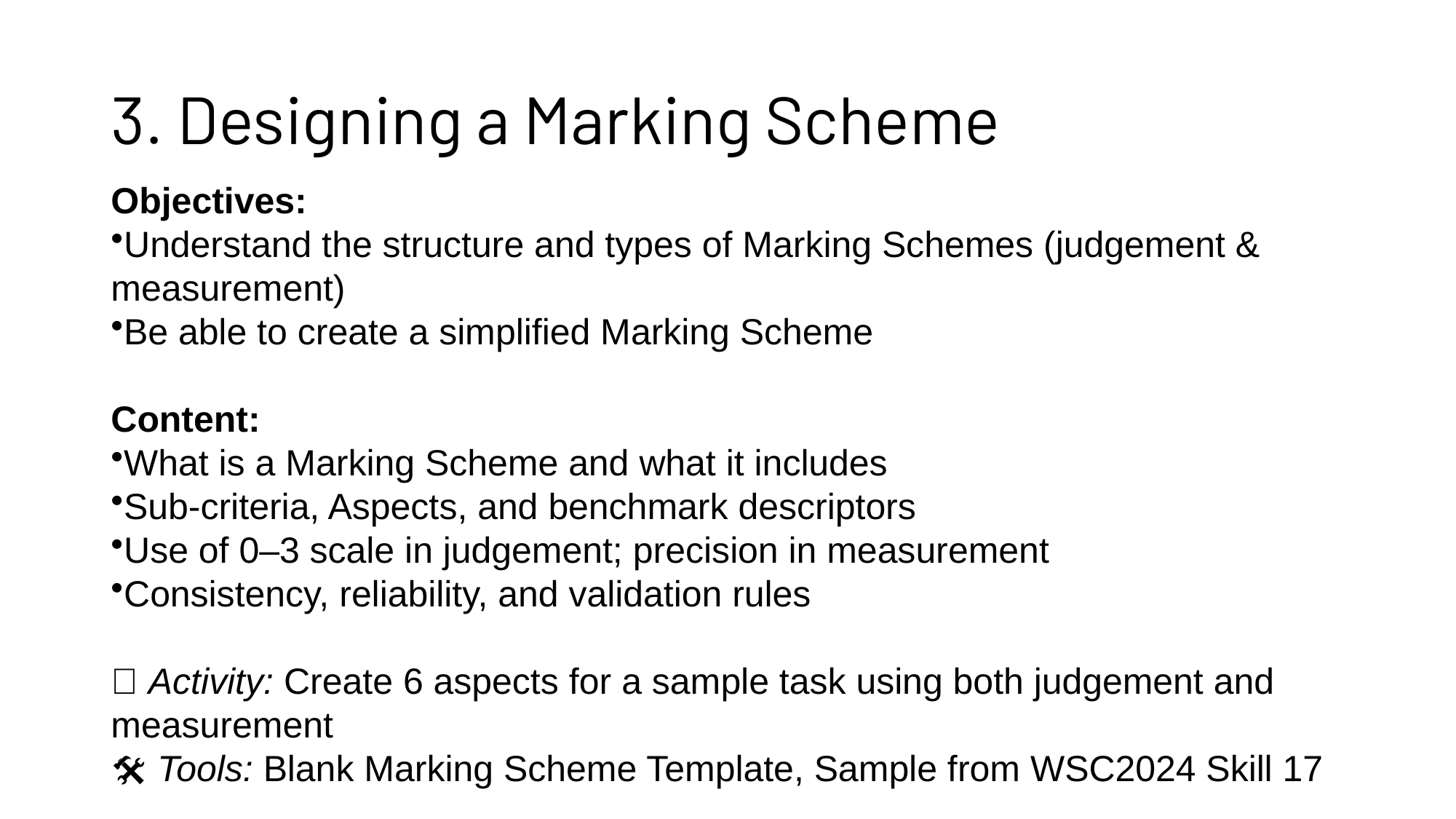

# 3. Designing a Marking Scheme
Objectives:
Understand the structure and types of Marking Schemes (judgement & measurement)
Be able to create a simplified Marking Scheme

Content:
What is a Marking Scheme and what it includes​​
Sub-criteria, Aspects, and benchmark descriptors
Use of 0–3 scale in judgement; precision in measurement​
Consistency, reliability, and validation rules

🧩 Activity: Create 6 aspects for a sample task using both judgement and measurement​
🛠 Tools: Blank Marking Scheme Template, Sample from WSC2024 Skill 17